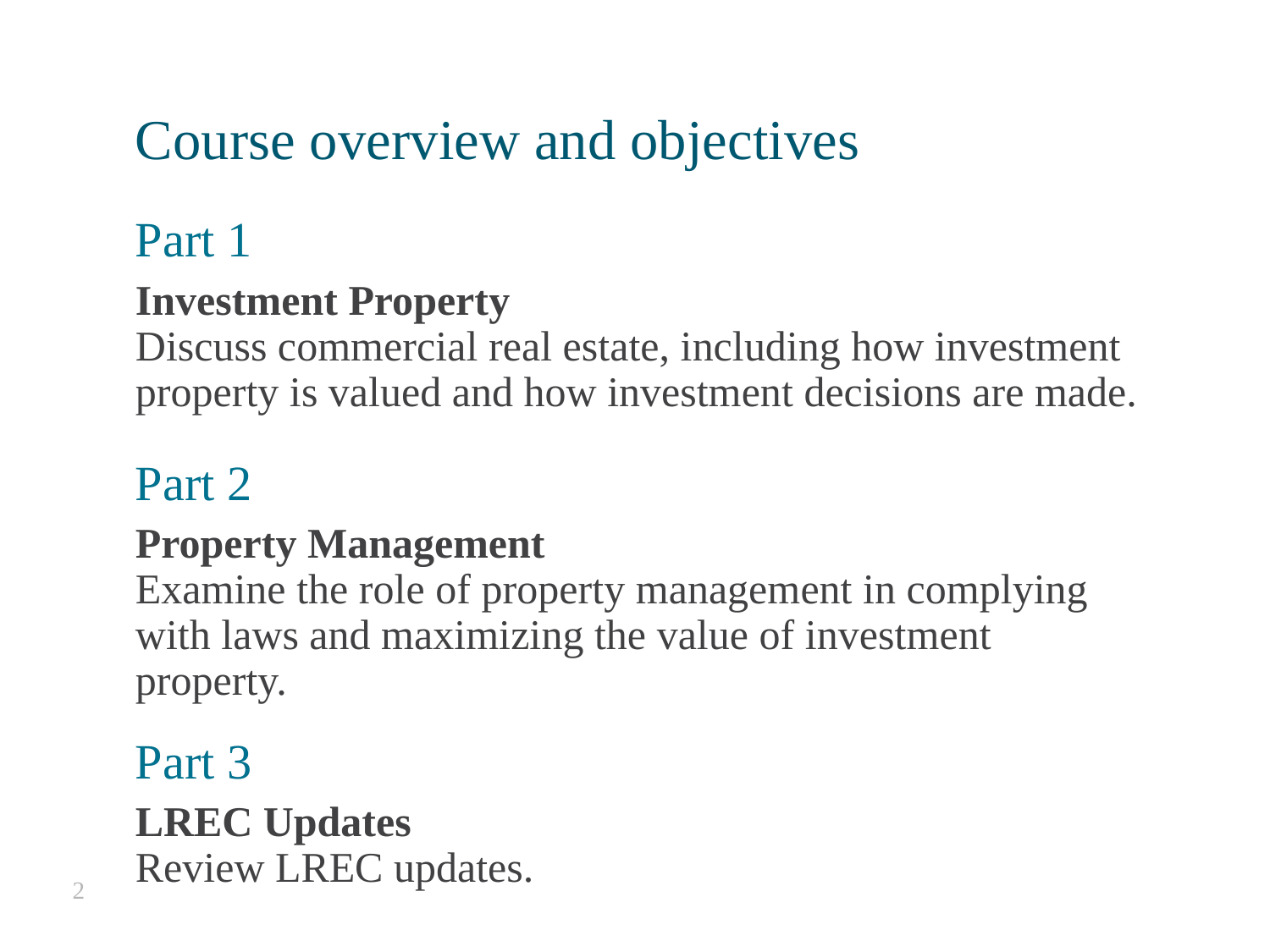

Course overview and objectives
Part 1
Investment Property
Discuss commercial real estate, including how investment property is valued and how investment decisions are made.
Part 2
Property Management
Examine the role of property management in complying with laws and maximizing the value of investment property.
Part 3
LREC Updates
Review LREC updates.

2